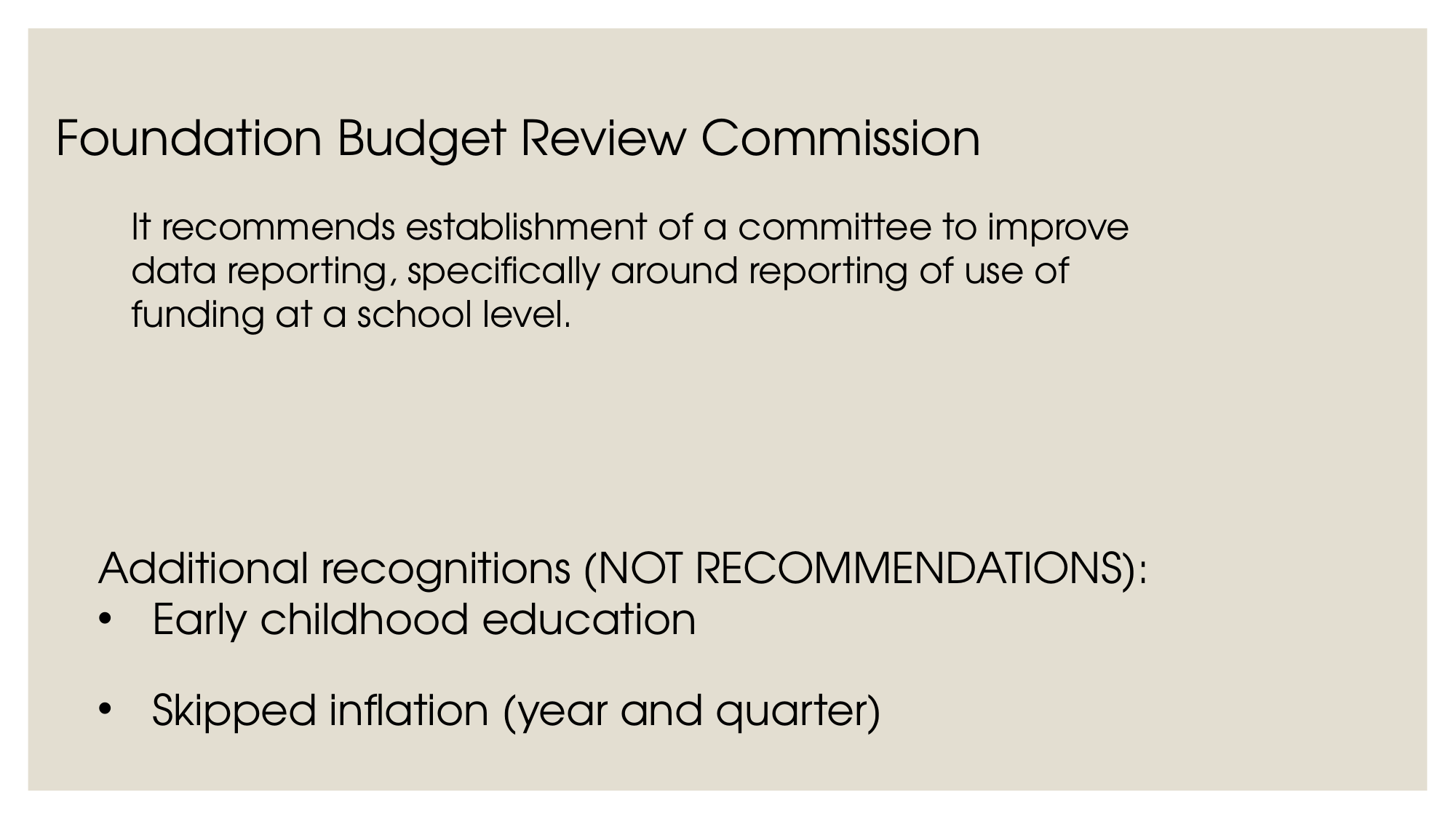

Foundation Budget Review Commission
It recommends establishment of a committee to improve data reporting, specifically around reporting of use of funding at a school level.
Additional recognitions (NOT RECOMMENDATIONS):
Early childhood education

Skipped inflation (year and quarter)